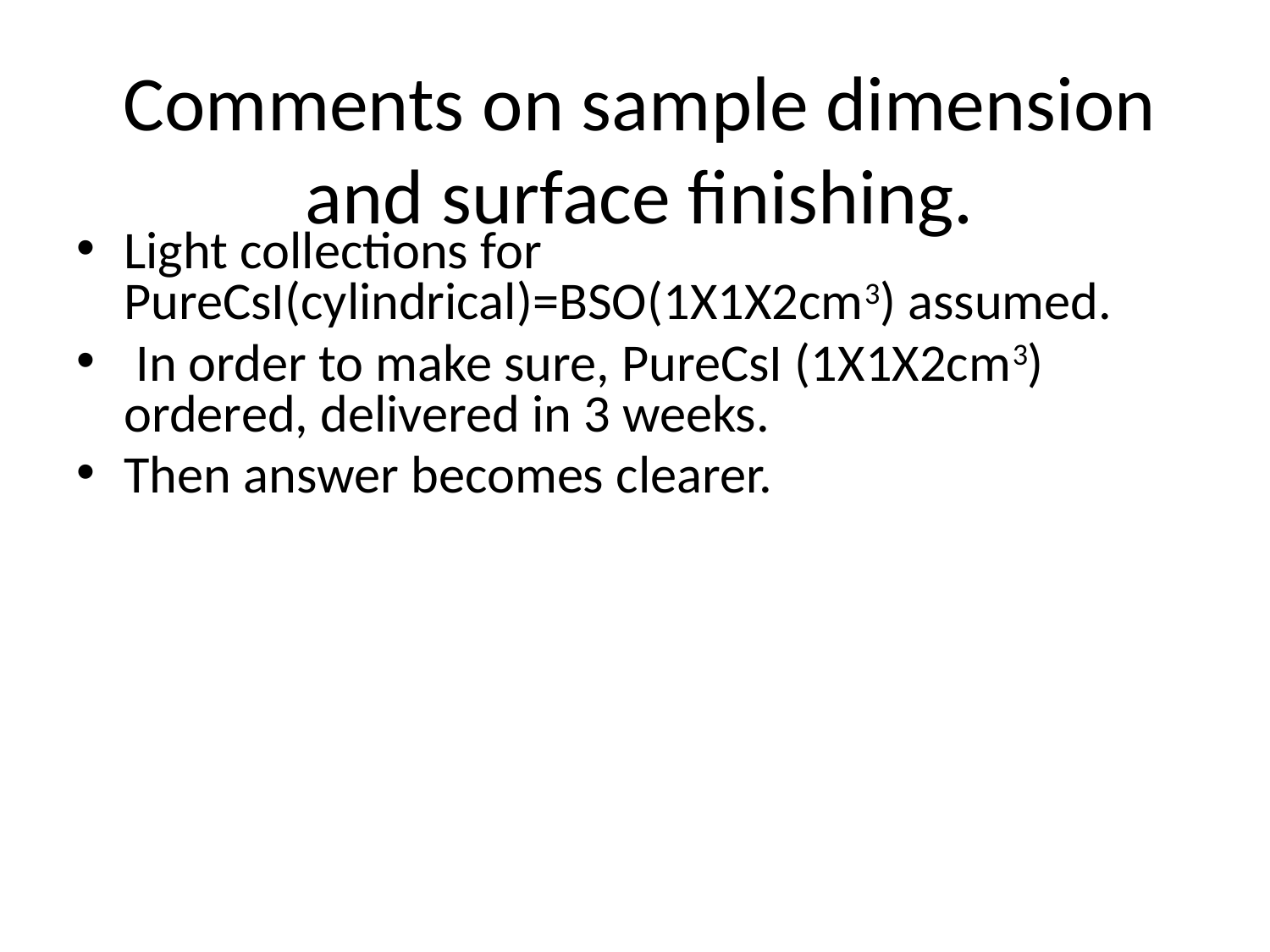

# Comments on sample dimension and surface finishing.
Light collections for PureCsI(cylindrical)=BSO(1X1X2cm3) assumed.
 In order to make sure, PureCsI (1X1X2cm3) ordered, delivered in 3 weeks.
Then answer becomes clearer.